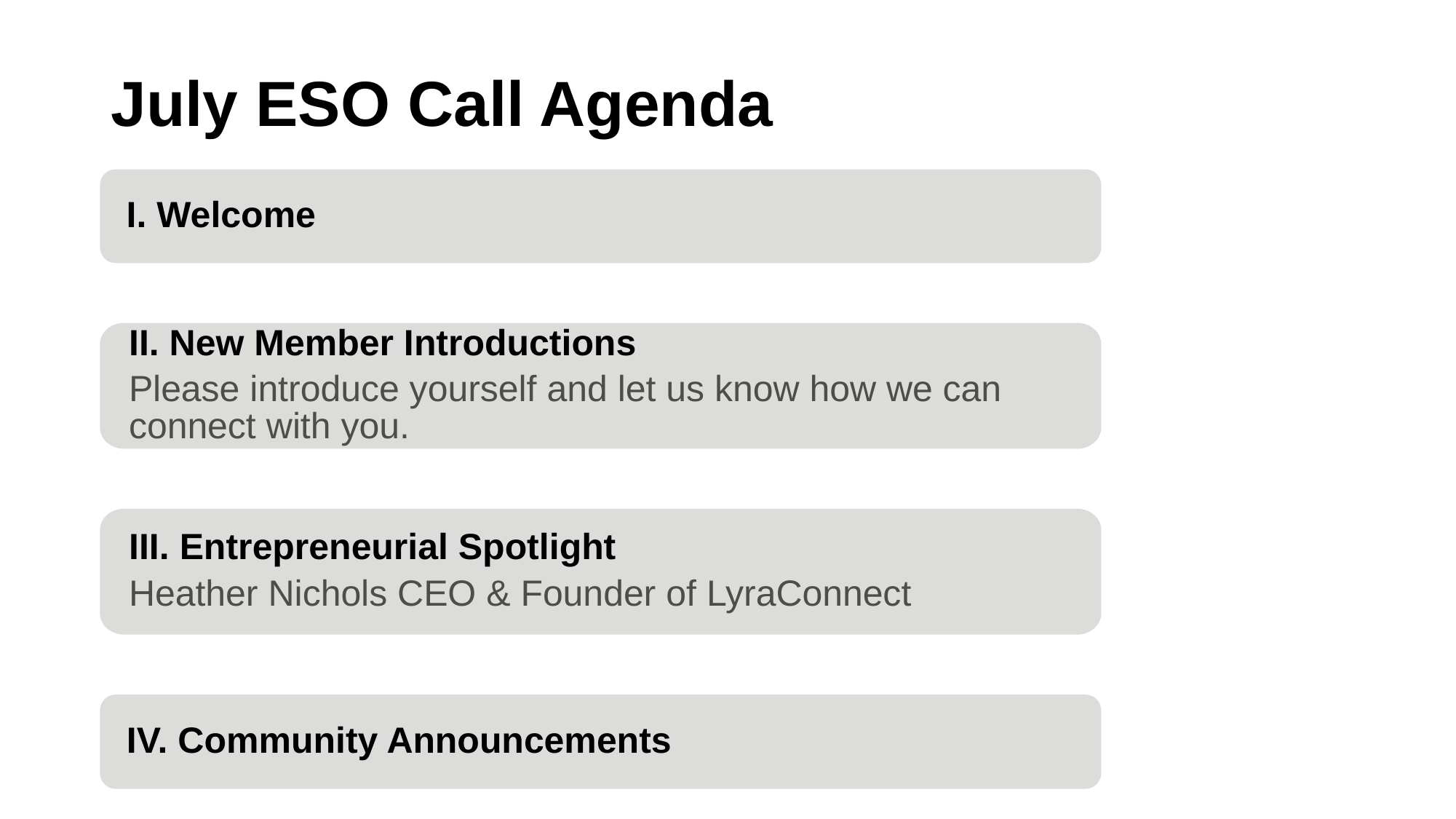

# July ESO Call Agenda
I. Welcome
II. New Member Introductions
Please introduce yourself and let us know how we can connect with you.
III. Entrepreneurial Spotlight
Heather Nichols CEO & Founder of LyraConnect

IV. Community Announcements